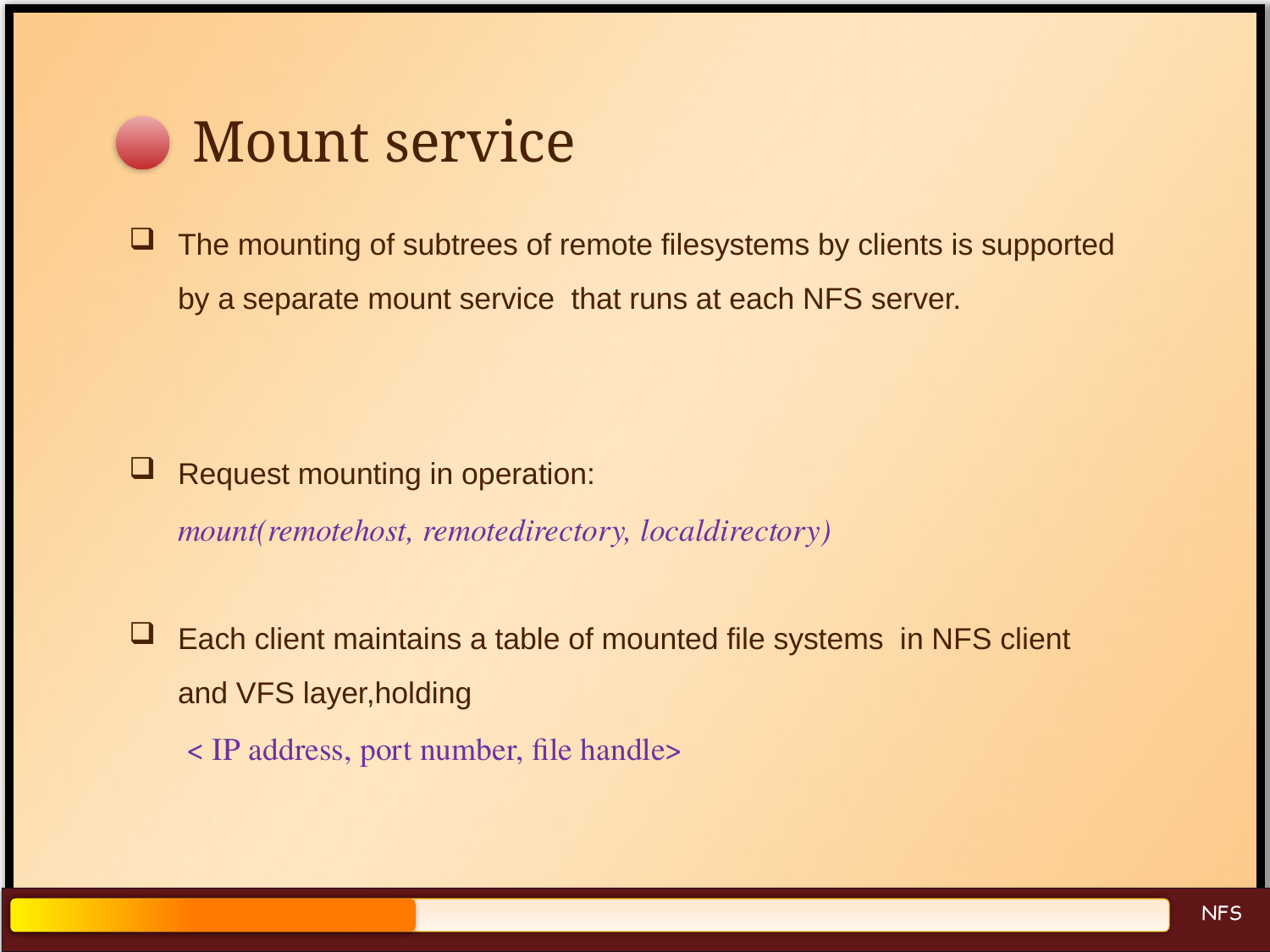

# Mount service

The mounting of subtrees of remote filesystems by clients is supported by a separate mount service  that runs at each NFS server.

Request mounting in operation:
		mount(remotehost, remotedirectory, localdirectory)

Each client maintains a table of mounted file systems  in NFS client  and VFS layer,holding
	 < IP address, port number, file handle>

NFS